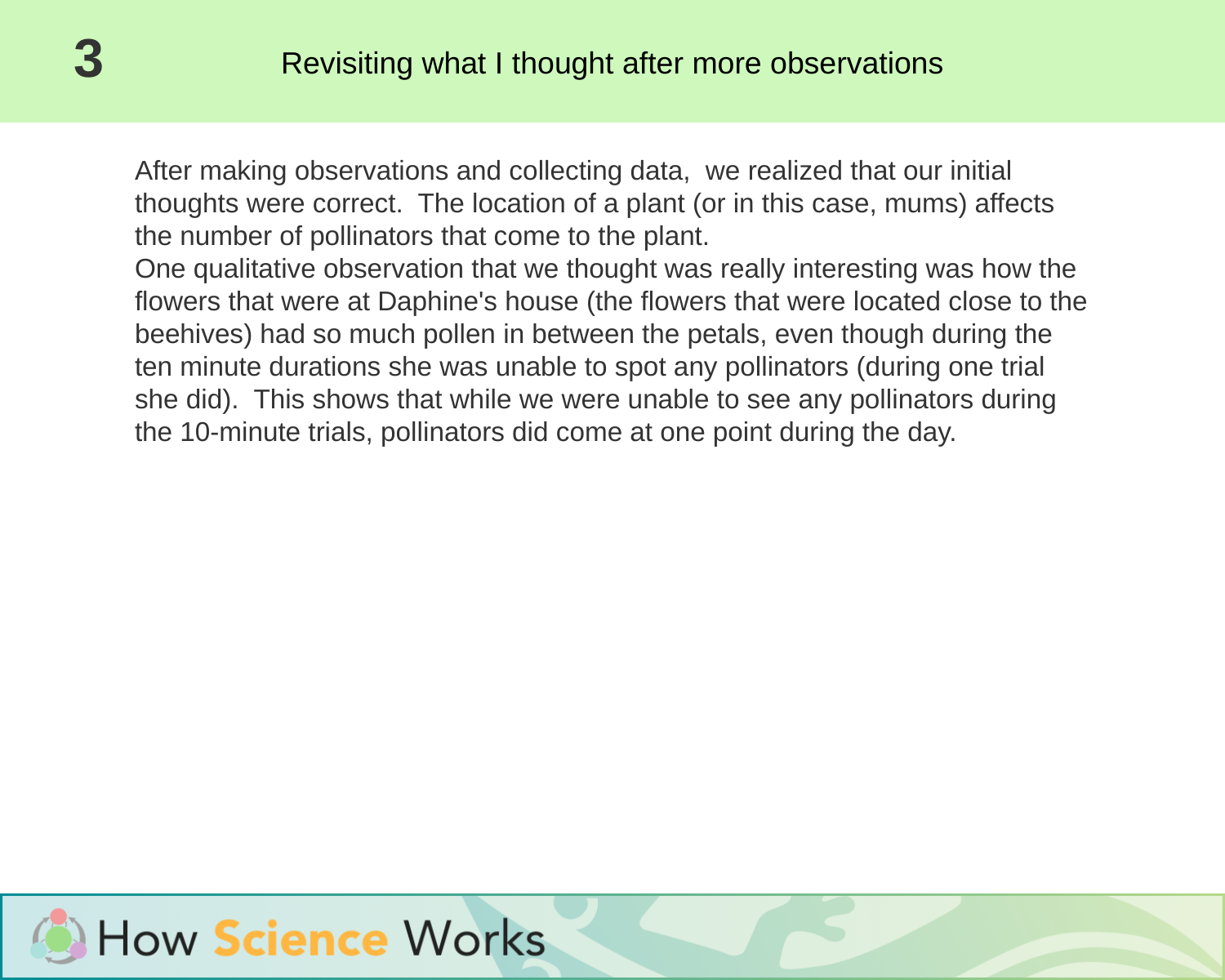

Revisiting what I thought after more observations
3
After making observations and collecting data,  we realized that our initial thoughts were correct.  The location of a plant (or in this case, mums) affects the number of pollinators that come to the plant.
One qualitative observation that we thought was really interesting was how the flowers that were at Daphine's house (the flowers that were located close to the beehives) had so much pollen in between the petals, even though during the ten minute durations she was unable to spot any pollinators (during one trial she did).  This shows that while we were unable to see any pollinators during the 10-minute trials, pollinators did come at one point during the day.